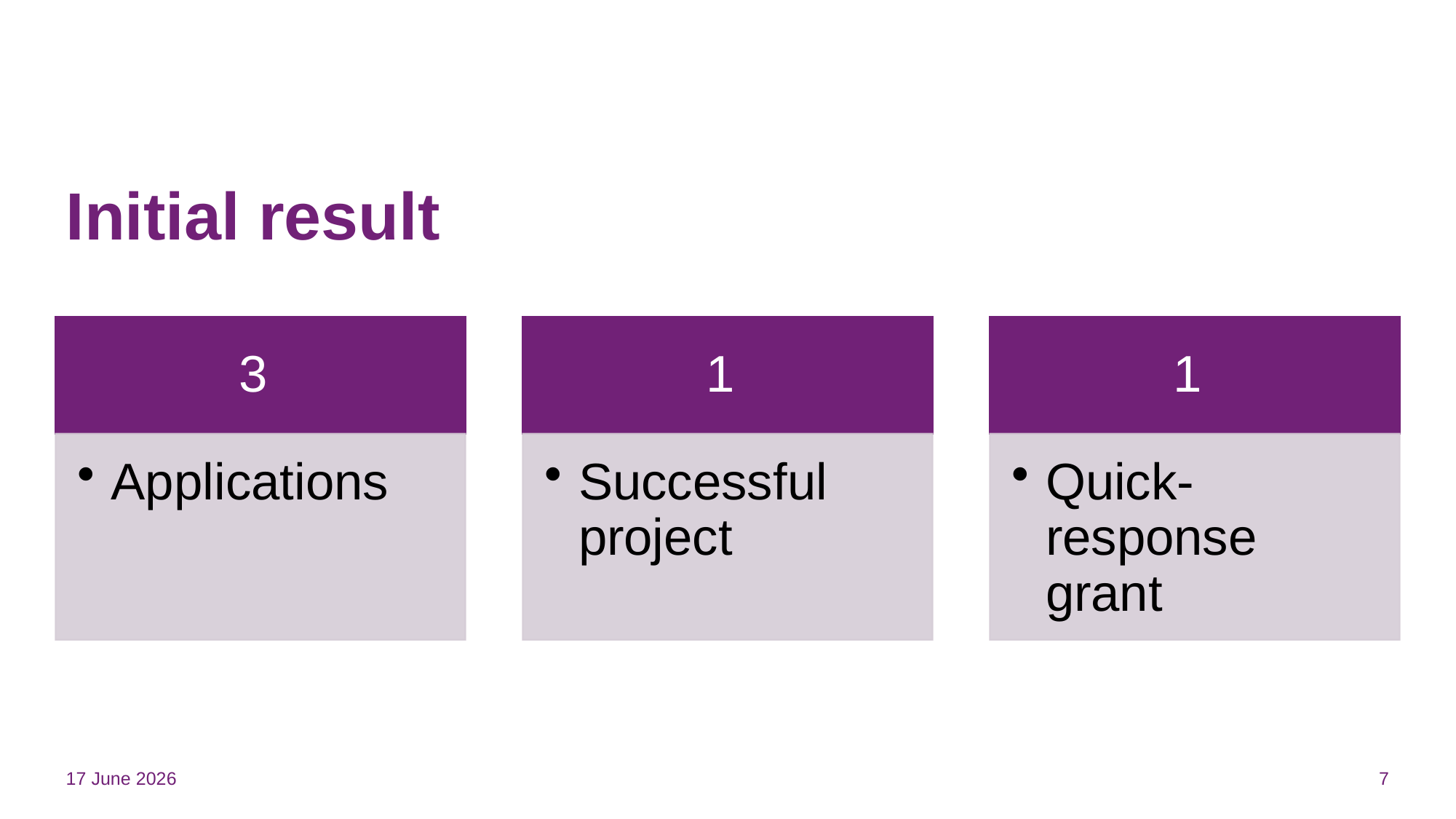

# Initial result
3
Applications
1
Successful project
1
Quick-response grant
17 June 2026
7